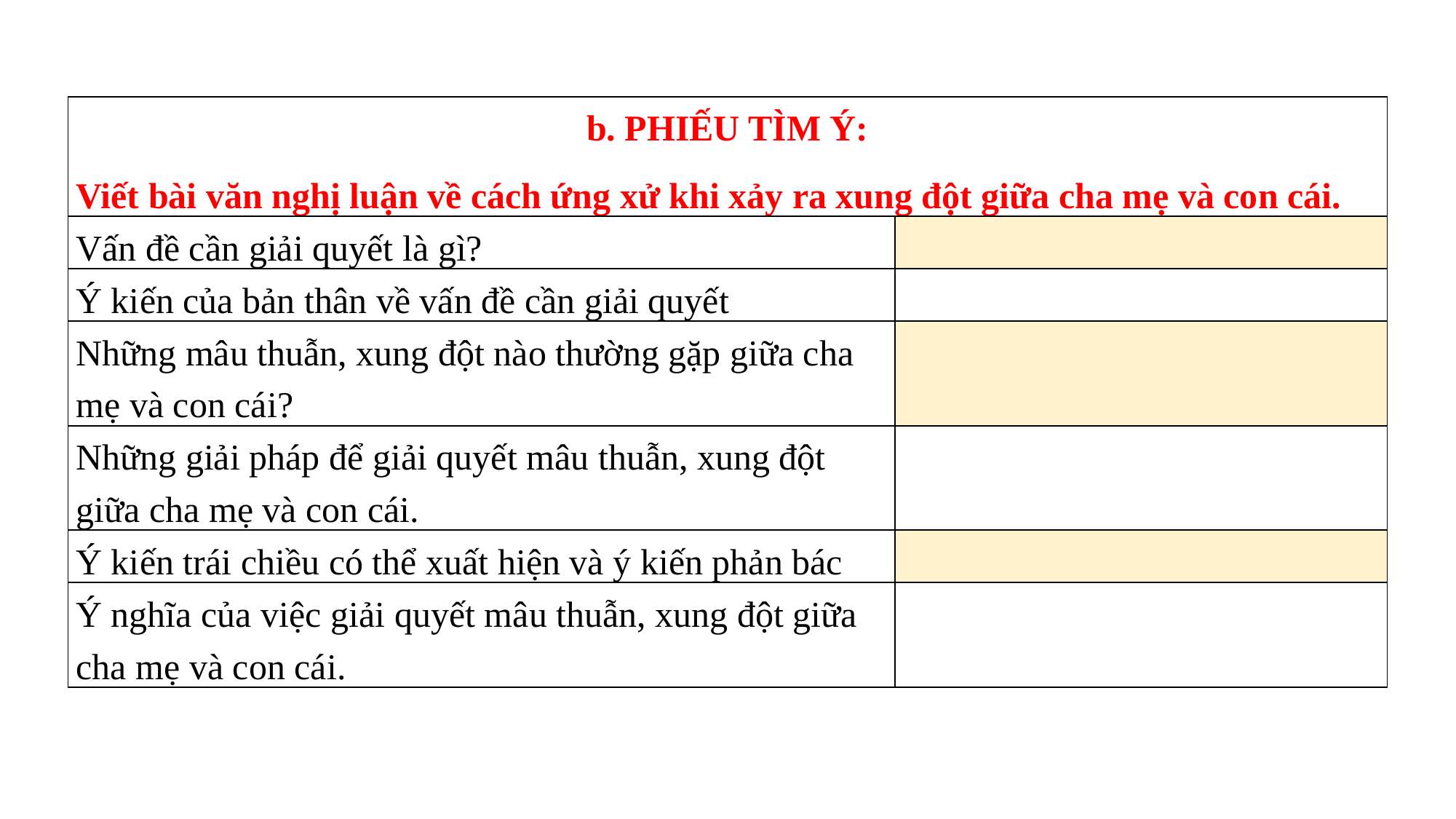

| b. PHIẾU TÌM Ý: Viết bài văn nghị luận về cách ứng xử khi xảy ra xung đột giữa cha mẹ và con cái. |  |
| --- | --- |
| Vấn đề cần giải quyết là gì? |  |
| Ý kiến của bản thân về vấn đề cần giải quyết |  |
| Những mâu thuẫn, xung đột nào thường gặp giữa cha mẹ và con cái? |  |
| Những giải pháp để giải quyết mâu thuẫn, xung đột giữa cha mẹ và con cái. |  |
| Ý kiến trái chiều có thể xuất hiện và ý kiến phản bác |  |
| Ý nghĩa của việc giải quyết mâu thuẫn, xung đột giữa cha mẹ và con cái. |  |